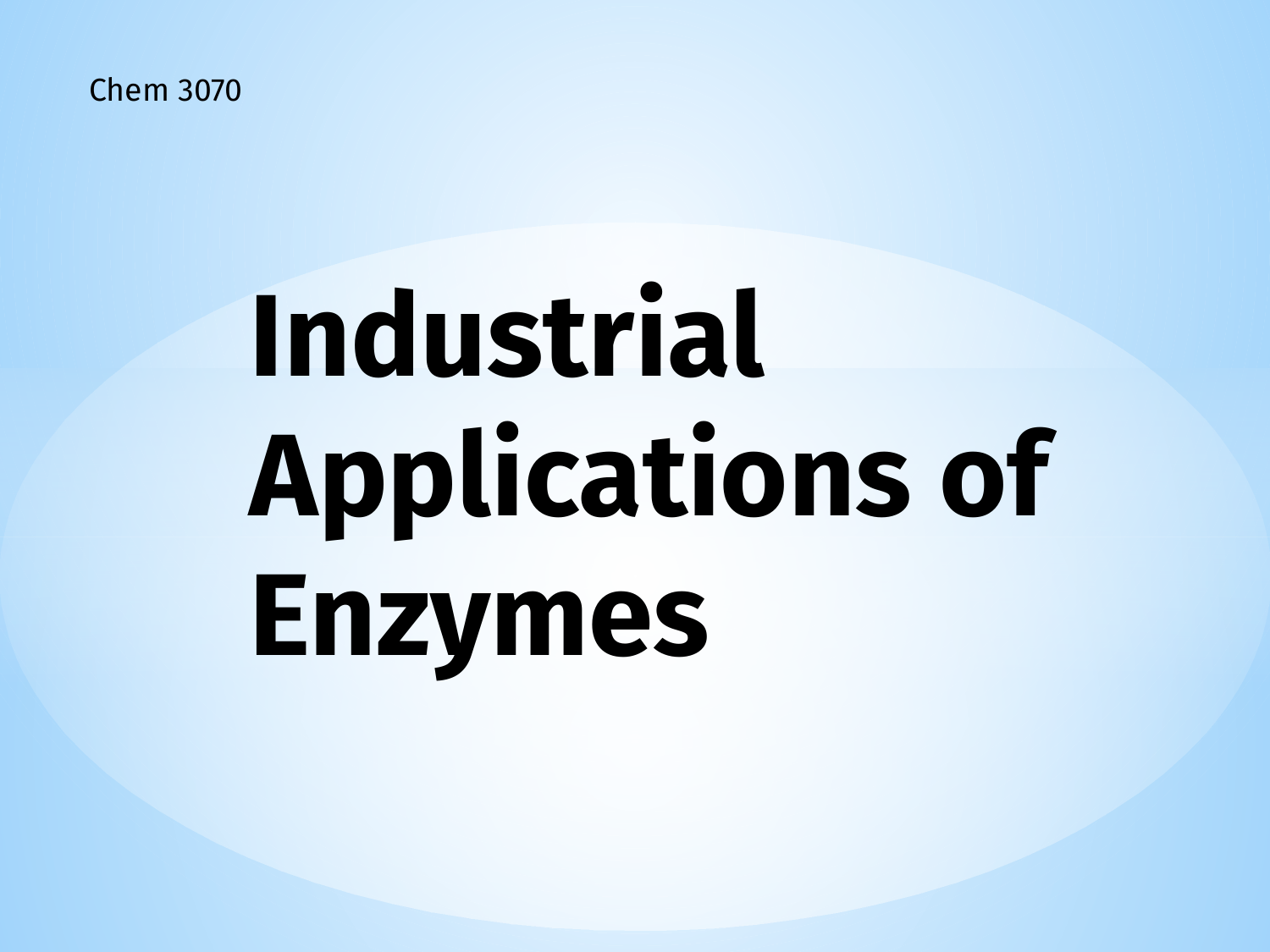

Chem 3070
# Industrial Applications of Enzymes